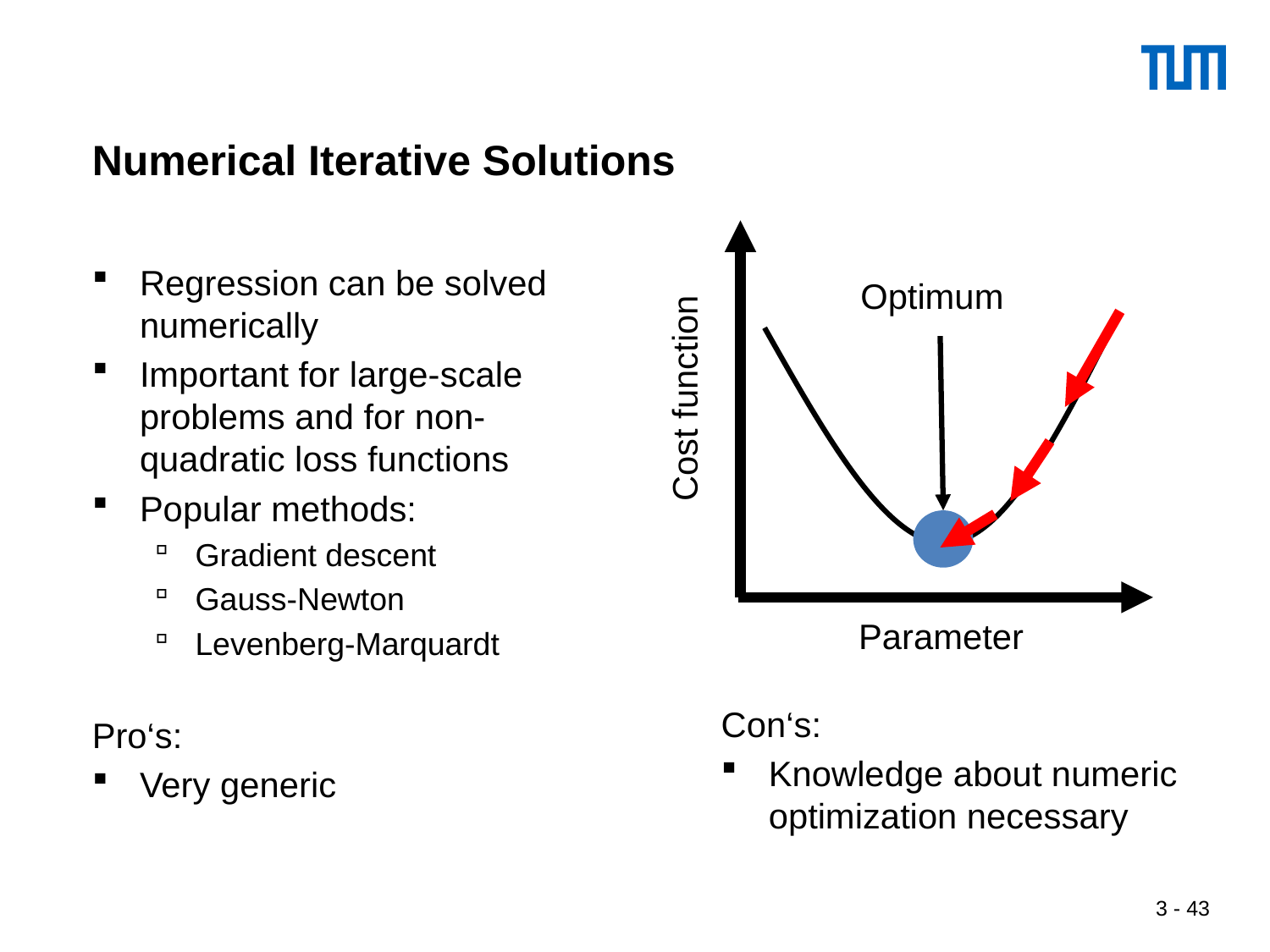

# Numerical Iterative Solutions

Con‘s:
Knowledge about numeric optimization necessary

Regression can be solved numerically
Important for large-scale problems and for non-quadratic loss functions
Popular methods:
Gradient descent
Gauss-Newton
Levenberg-Marquardt

Pro‘s:
Very generic

Optimum

Cost function

Parameter
 3 - 43